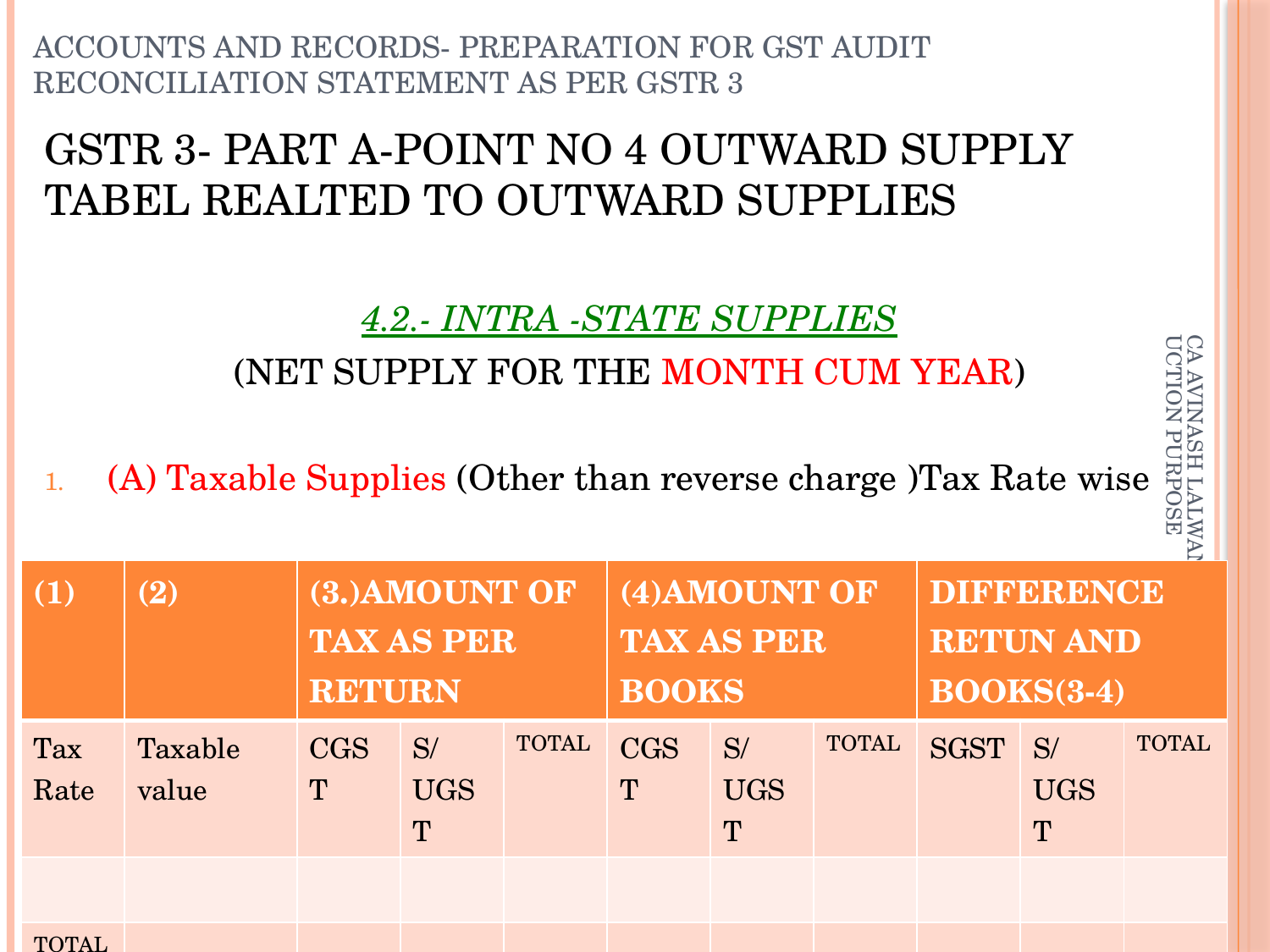

# Accounts and records- preparation for gst audit RECONCILIATION STATEMENT AS PER GSTR 3
GSTR 3- PART A-POINT NO 4 OUTWARD SUPPLY TABEL REALTED TO OUTWARD SUPPLIES

4.2.- INTRA -STATE SUPPLIES
(NET SUPPLY FOR THE MONTH CUM YEAR)

(A) Taxable Supplies (Other than reverse charge )Tax Rate wise

CA AVINASH LALWANI-ONLY FOR EDUCTION PURPOSE
| (1) | (2) | (3.)AMOUNT OF TAX AS PER RETURN |  |  | (4)AMOUNT OF TAX AS PER BOOKS |  |  | DIFFERENCE RETUN AND BOOKS(3-4) |  |  |
| --- | --- | --- | --- | --- | --- | --- | --- | --- | --- | --- |
| Tax Rate | Taxable value | CGST | S/UGST | TOTAL | CGST | S/UGST | TOTAL | SGST | S/UGST | TOTAL |
|  |  |  |  |  |  |  |  |  |  |  |
| TOTAL |  |  |  |  |  |  |  |  |  |  |